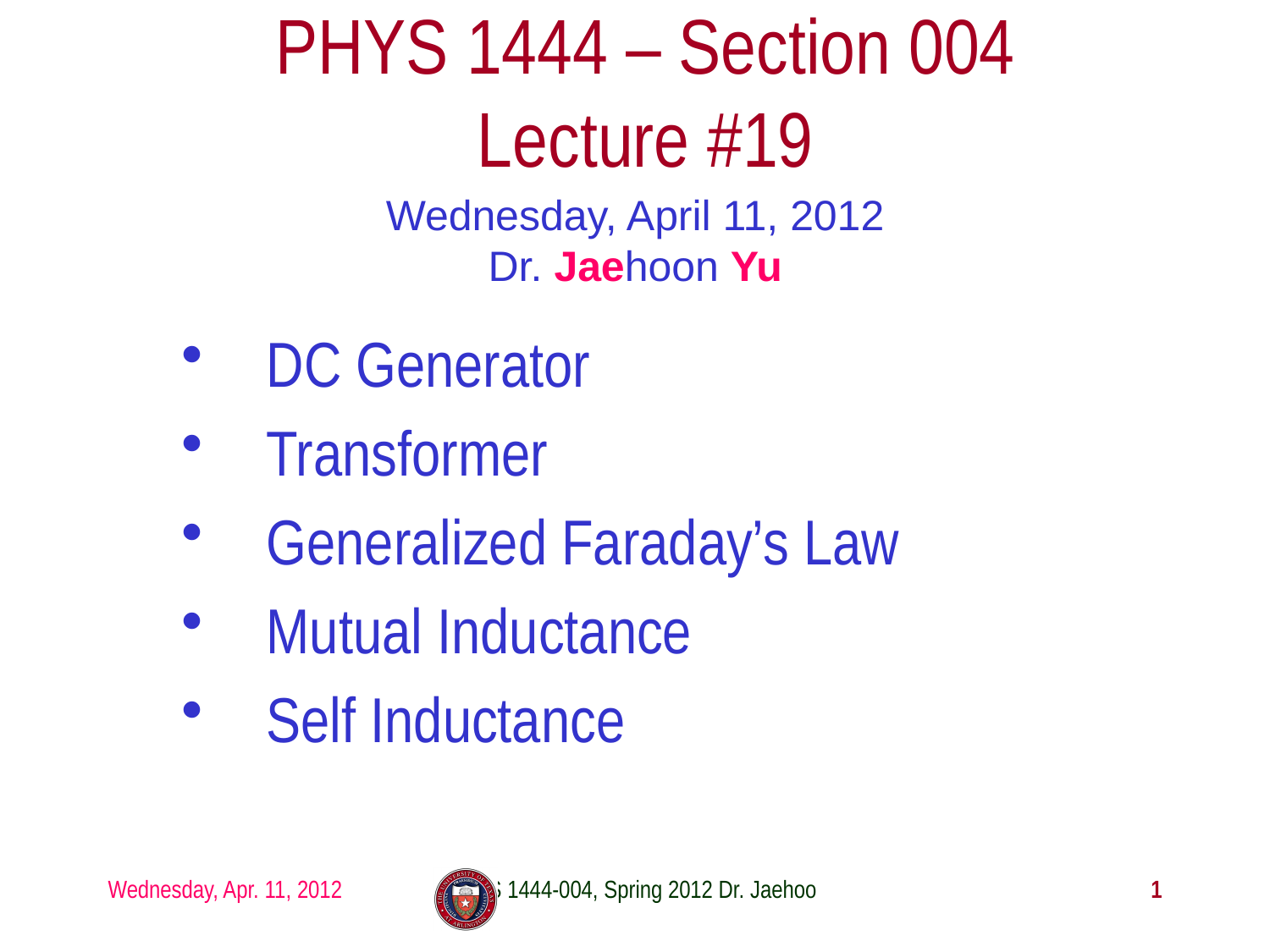

# PHYS 1444 – Section 004 Lecture #19
Wednesday, April 11, 2012
Dr. Jaehoon Yu
DC Generator
Transformer
Generalized Faraday’s Law
Mutual Inductance
Self Inductance

Wednesday, Apr. 11, 2012
PHYS 1444-004, Spring 2012 Dr. Jaehoon Yu
1